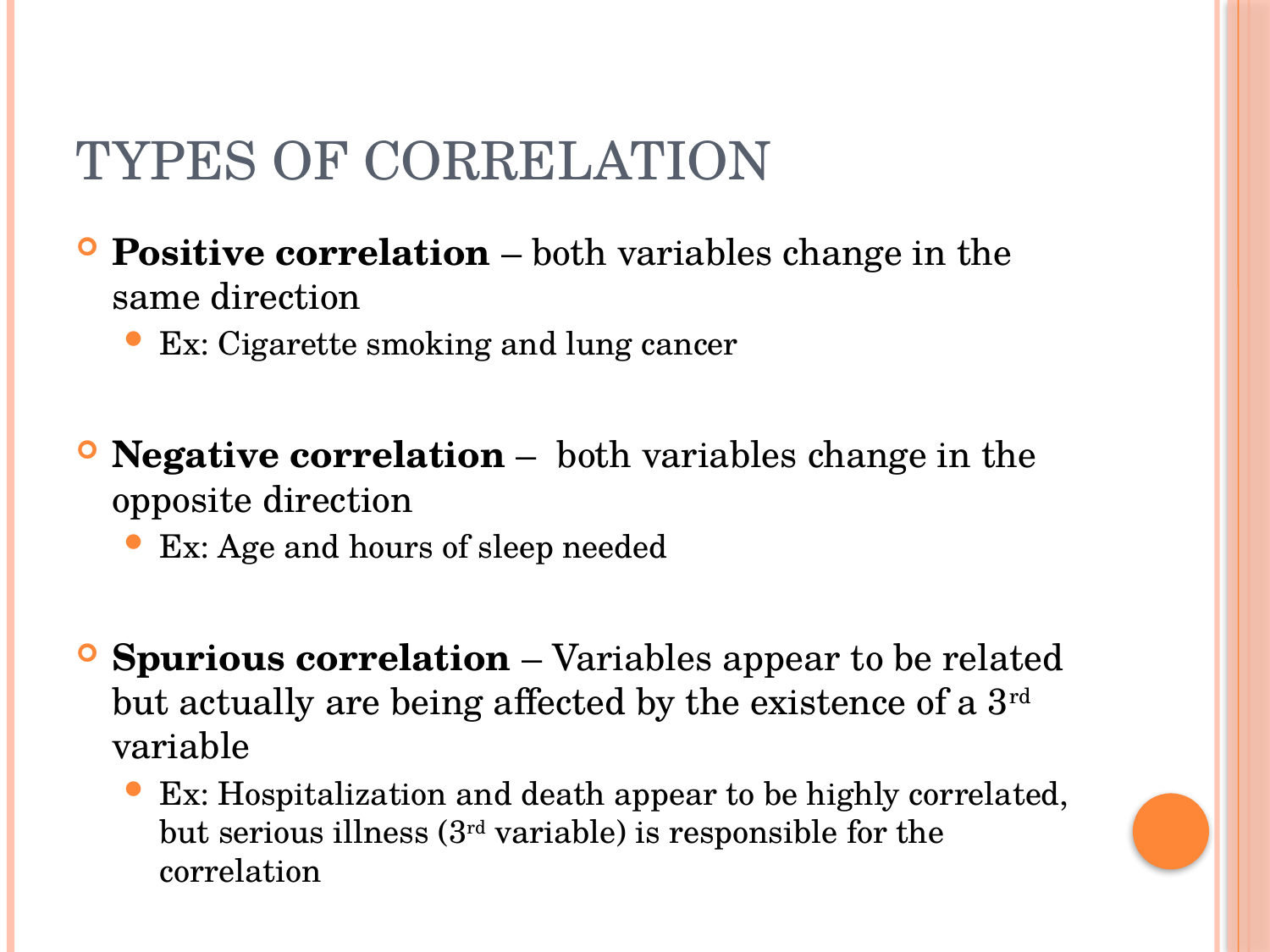

# Types of Correlation
Positive correlation – both variables change in the same direction
Ex: Cigarette smoking and lung cancer

Negative correlation –  both variables change in the opposite direction
Ex: Age and hours of sleep needed

Spurious correlation – Variables appear to be related but actually are being affected by the existence of a 3rd variable
Ex: Hospitalization and death appear to be highly correlated, but serious illness (3rd variable) is responsible for the correlation